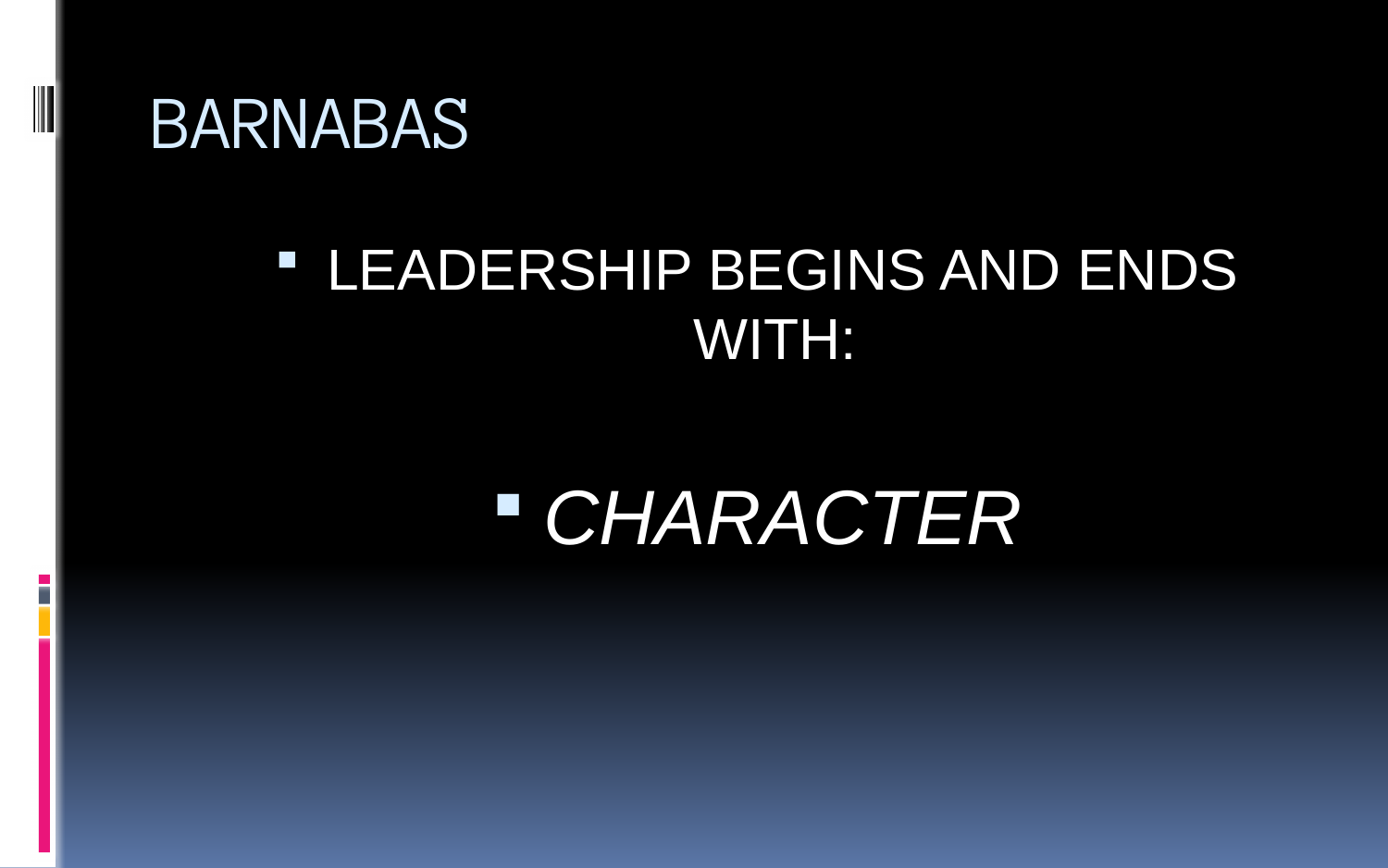

# BARNABAS
LEADERSHIP BEGINS AND ENDS WITH:

CHARACTER